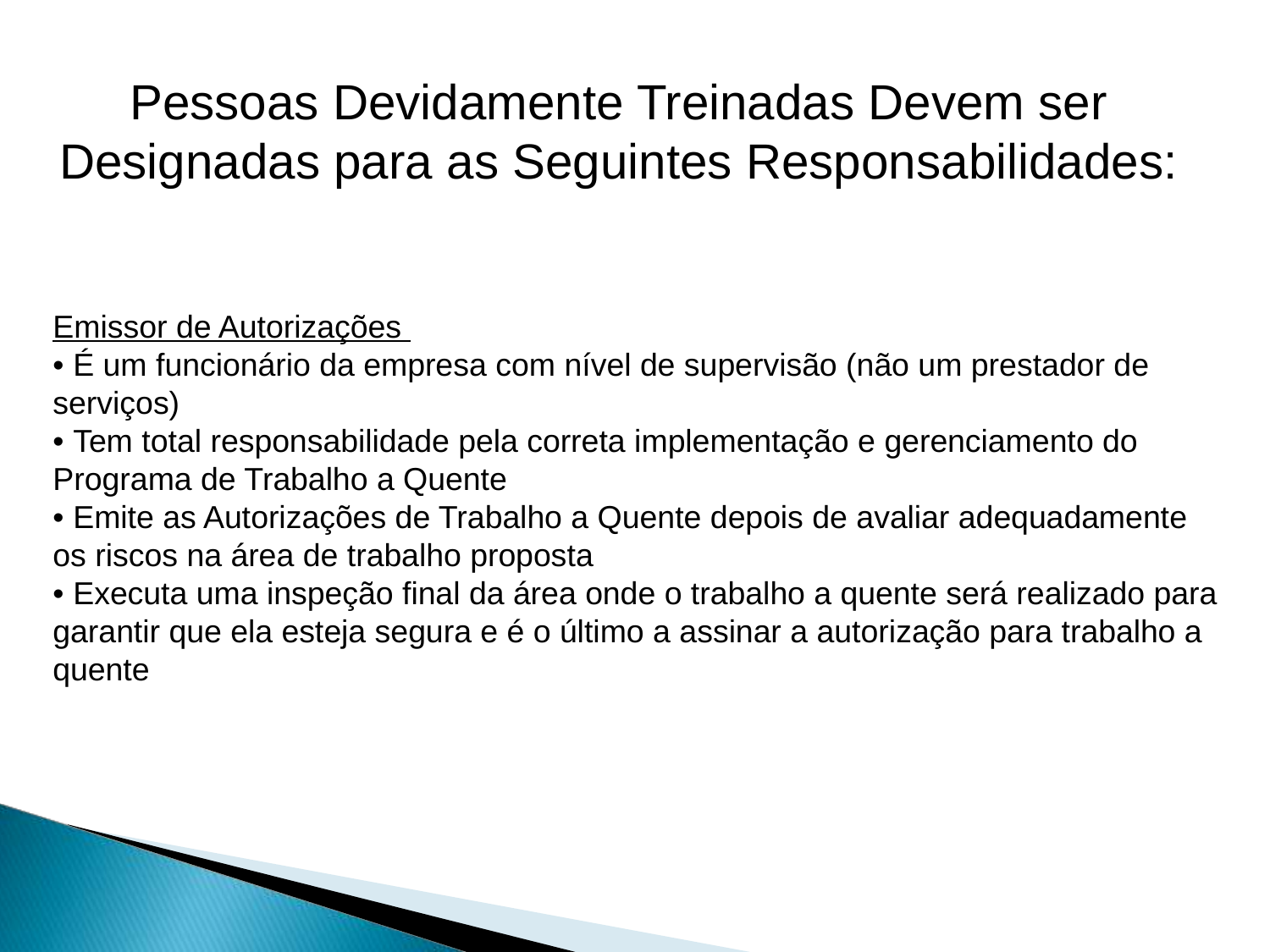

# Pessoas Devidamente Treinadas Devem ser Designadas para as Seguintes Responsabilidades:
Emissor de Autorizações
• É um funcionário da empresa com nível de supervisão (não um prestador de serviços)
• Tem total responsabilidade pela correta implementação e gerenciamento do Programa de Trabalho a Quente
• Emite as Autorizações de Trabalho a Quente depois de avaliar adequadamente os riscos na área de trabalho proposta
• Executa uma inspeção final da área onde o trabalho a quente será realizado para garantir que ela esteja segura e é o último a assinar a autorização para trabalho a quente